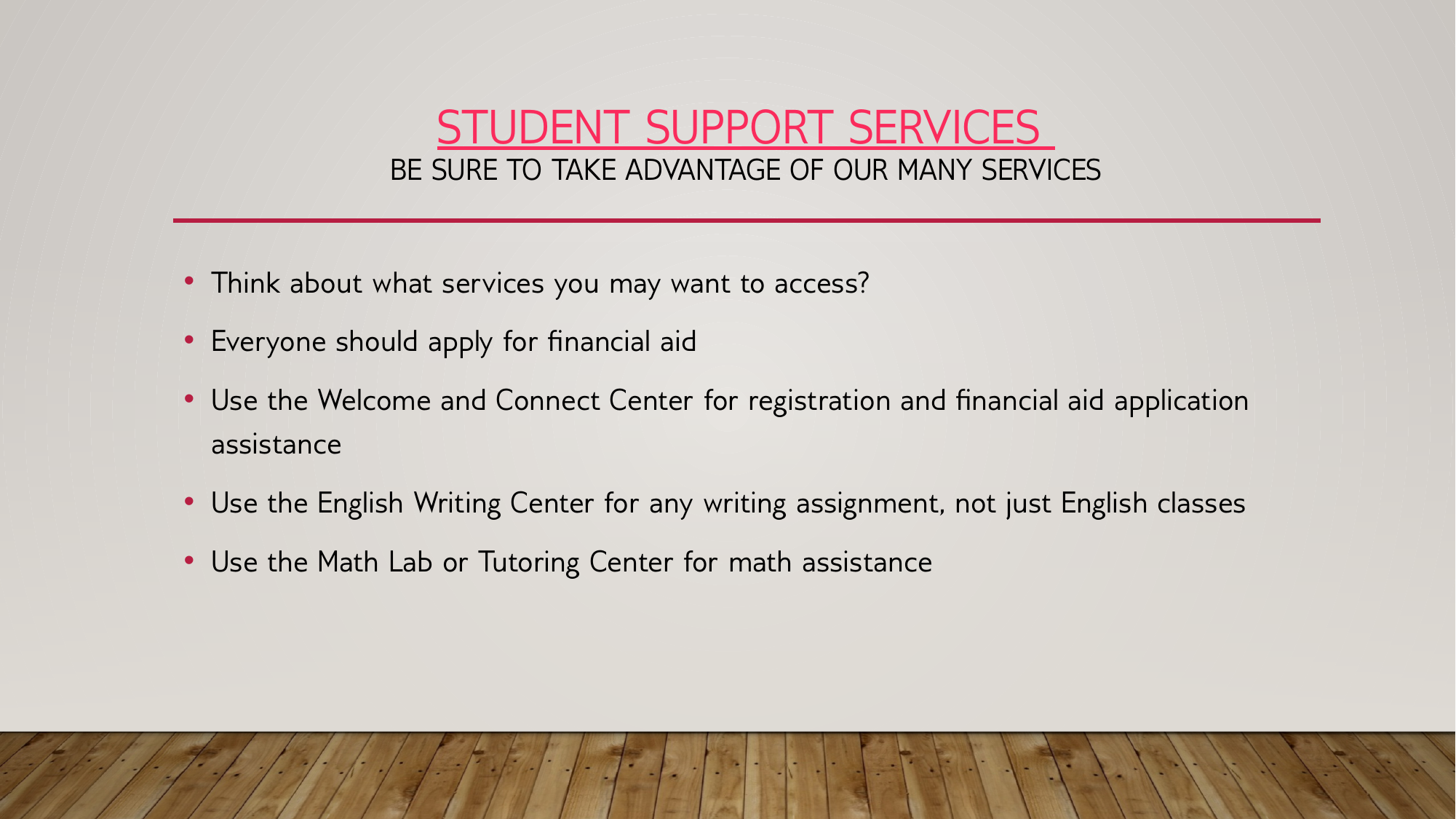

# Student Support Services be sure to take advantage of our many services
Think about what services you may want to access?
Everyone should apply for financial aid
Use the Welcome and Connect Center for registration and financial aid application assistance
Use the English Writing Center for any writing assignment, not just English classes
Use the Math Lab or Tutoring Center for math assistance